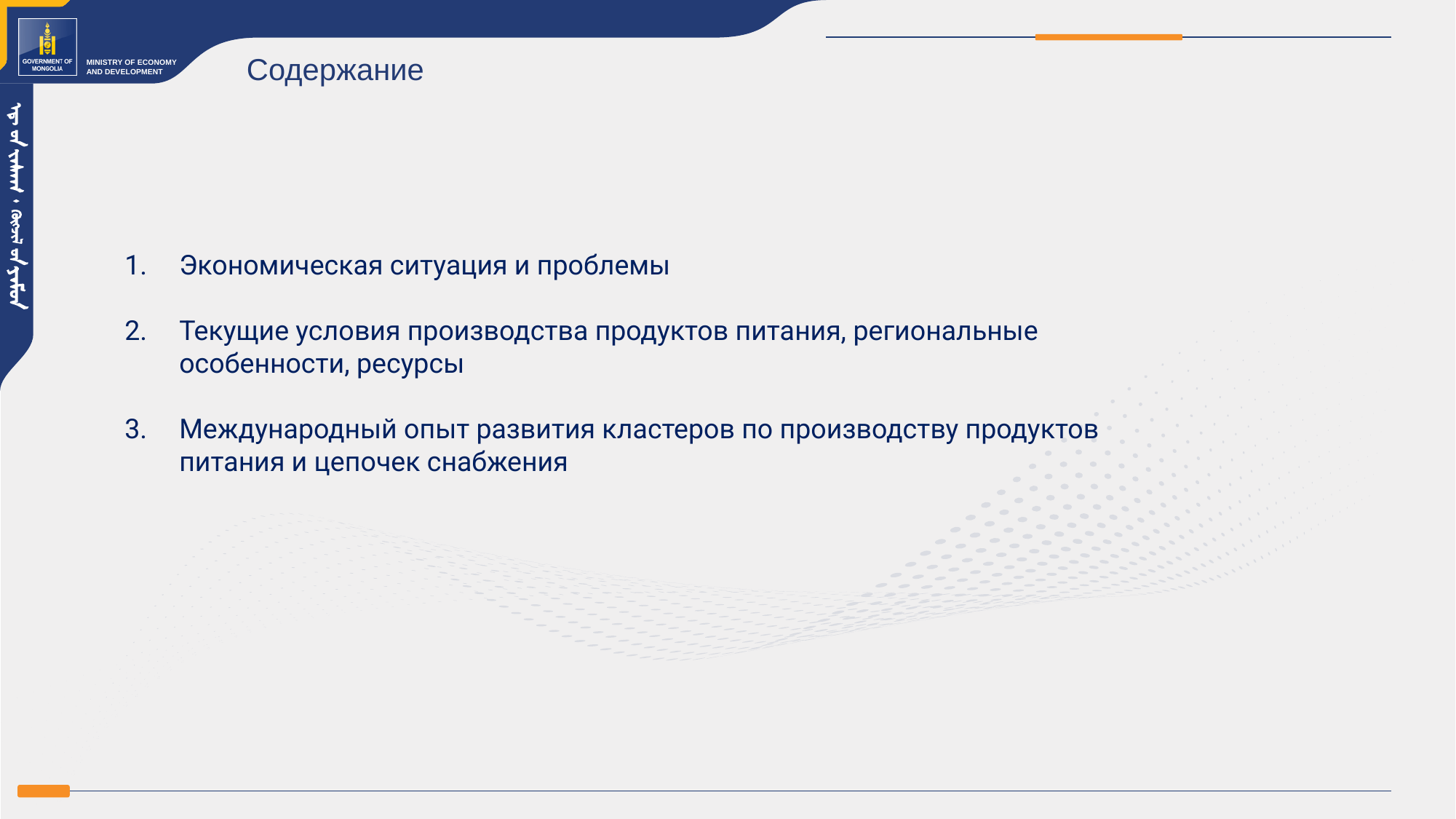

Содержание
Экономическая ситуация и проблемы

Текущие условия производства продуктов питания, региональные особенности, ресурсы

Международный опыт развития кластеров по производству продуктов питания и цепочек снабжения